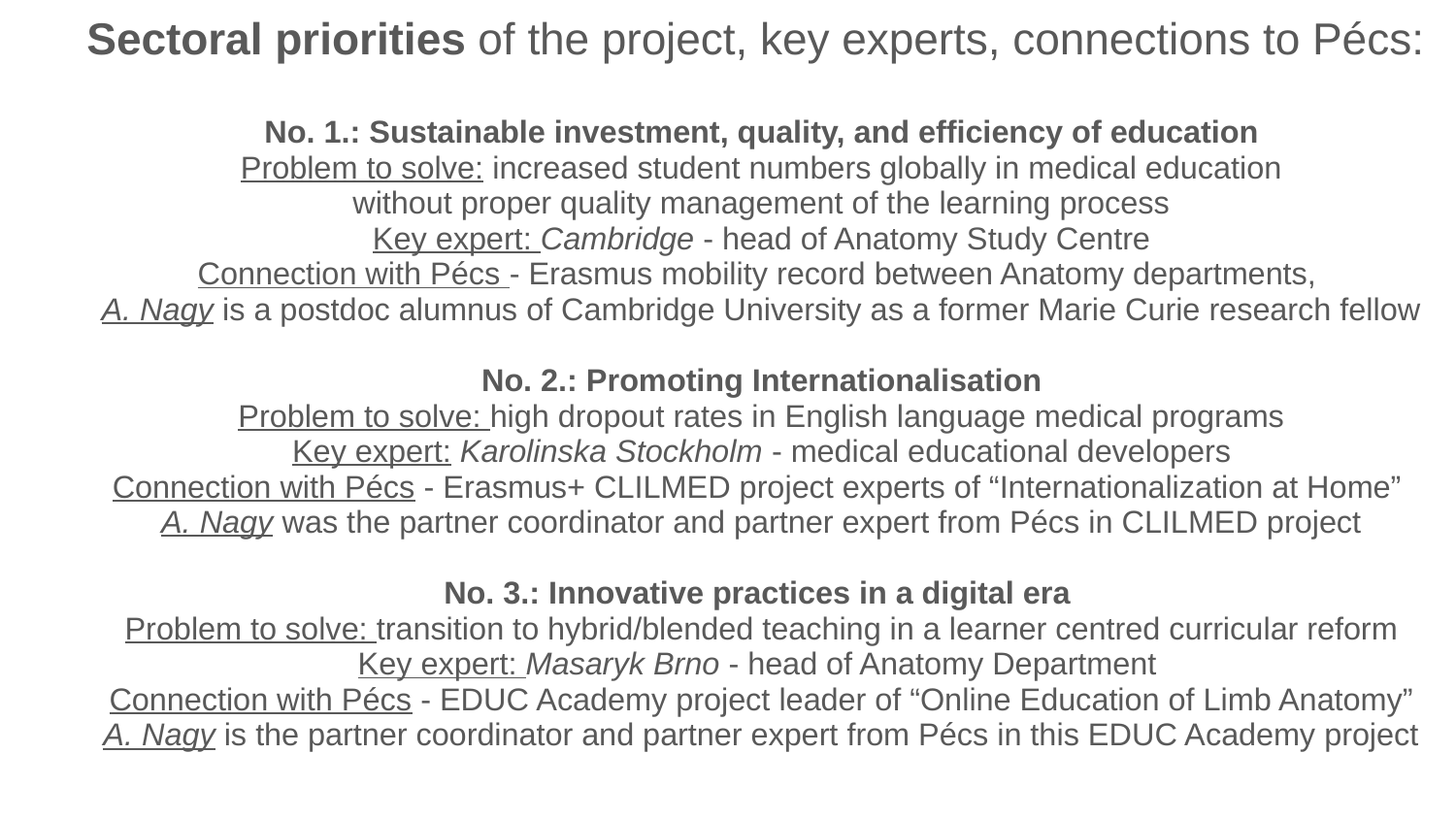

Sectoral priorities of the project, key experts, connections to Pécs:

No. 1.: Sustainable investment, quality, and efficiency of education
Problem to solve: increased student numbers globally in medical education
without proper quality management of the learning process
Key expert: Cambridge - head of Anatomy Study Centre
Connection with Pécs - Erasmus mobility record between Anatomy departments,
A. Nagy is a postdoc alumnus of Cambridge University as a former Marie Curie research fellow

No. 2.: Promoting Internationalisation
Problem to solve: high dropout rates in English language medical programs
Key expert: Karolinska Stockholm - medical educational developers
Connection with Pécs - Erasmus+ CLILMED project experts of “Internationalization at Home”
A. Nagy was the partner coordinator and partner expert from Pécs in CLILMED project

No. 3.: Innovative practices in a digital era
Problem to solve: transition to hybrid/blended teaching in a learner centred curricular reform
Key expert: Masaryk Brno - head of Anatomy Department
Connection with Pécs - EDUC Academy project leader of “Online Education of Limb Anatomy”
A. Nagy is the partner coordinator and partner expert from Pécs in this EDUC Academy project